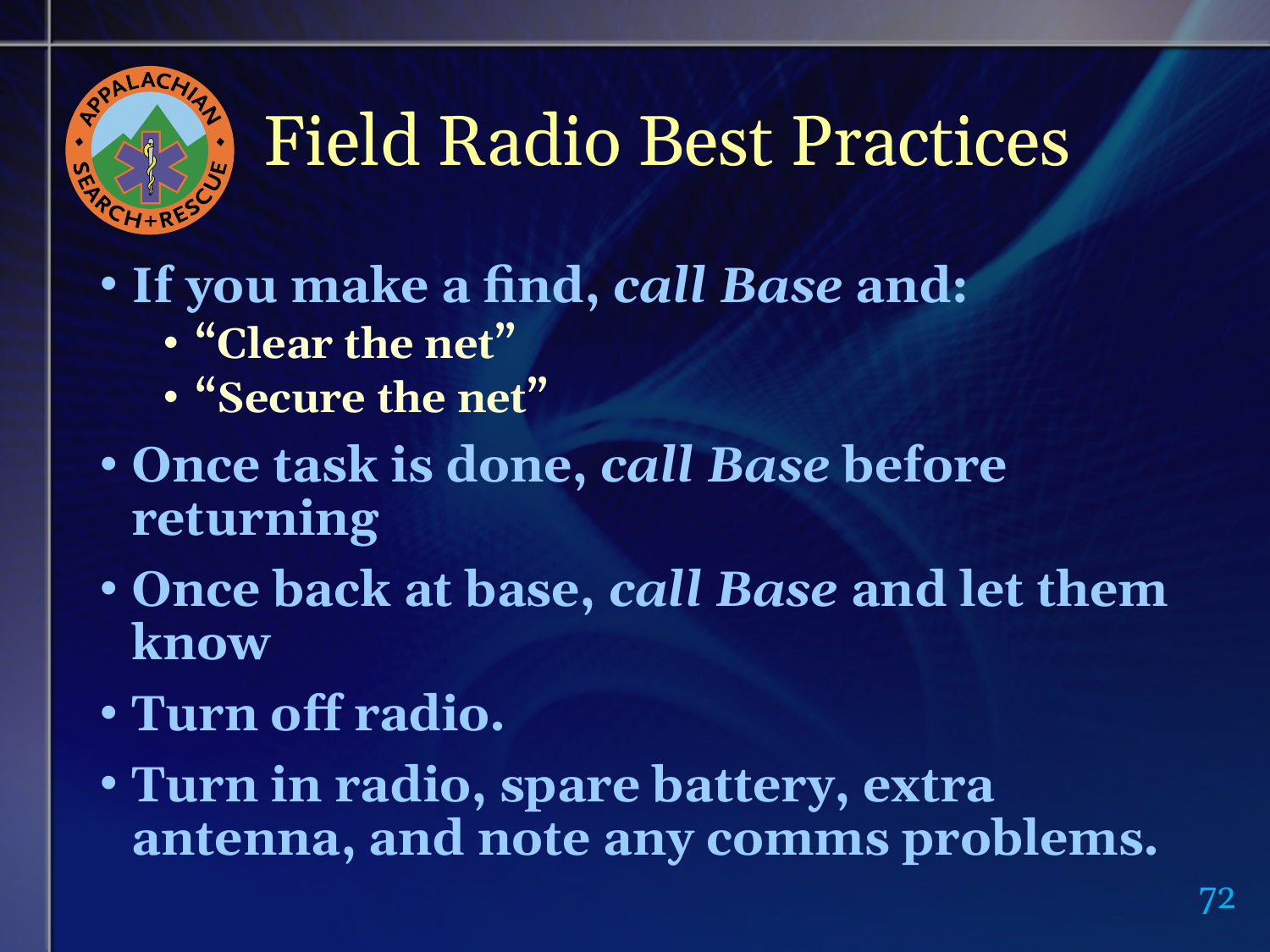

# Field Radio Best Practices
If you make a find, call Base and:
“Clear the net”
“Secure the net”
Once task is done, call Base before returning
Once back at base, call Base and let them know
Turn off radio.
Turn in radio, spare battery, extra antenna, and note any comms problems.